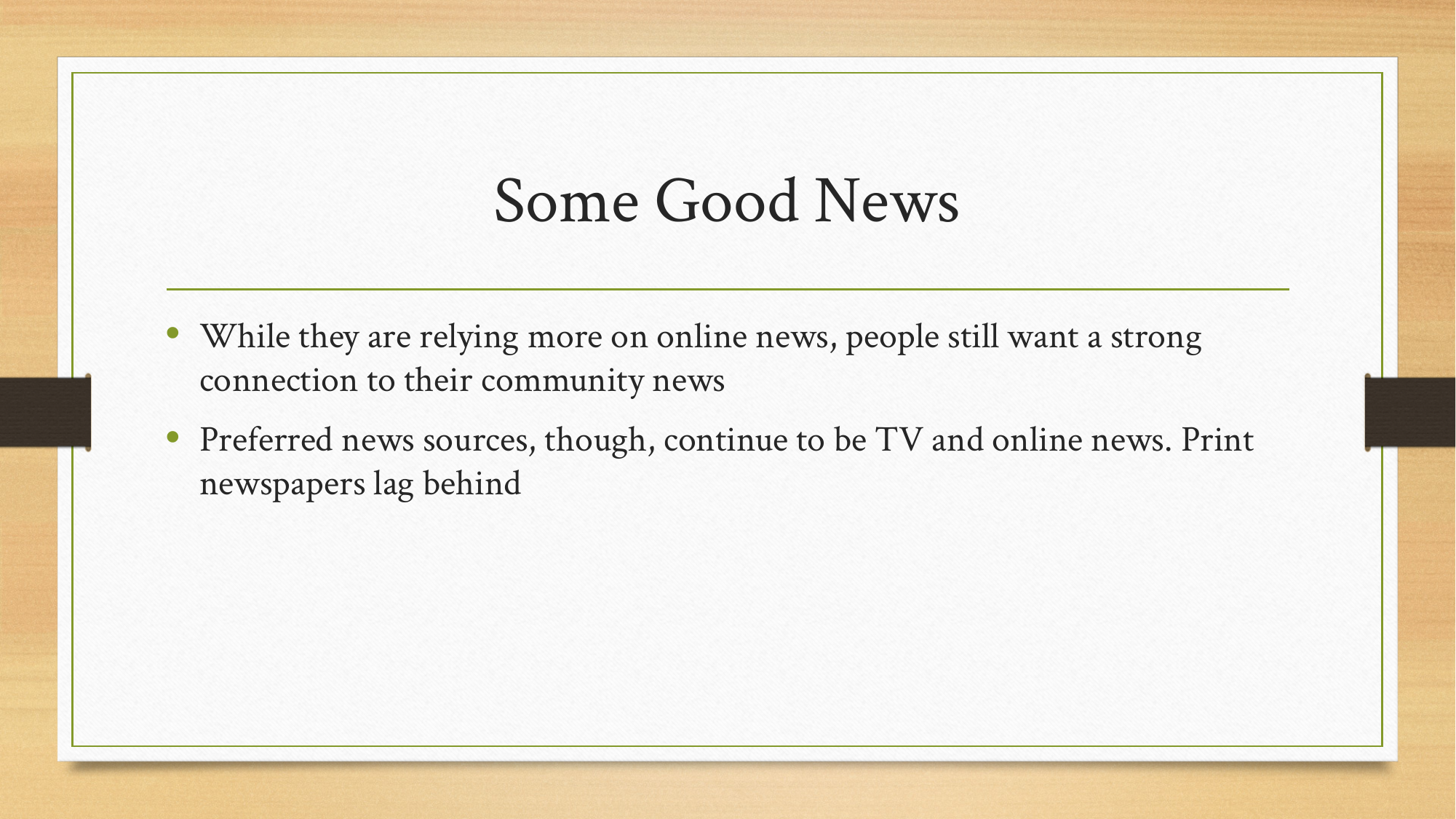

# Some Good News
While they are relying more on online news, people still want a strong connection to their community news
Preferred news sources, though, continue to be TV and online news. Print newspapers lag behind